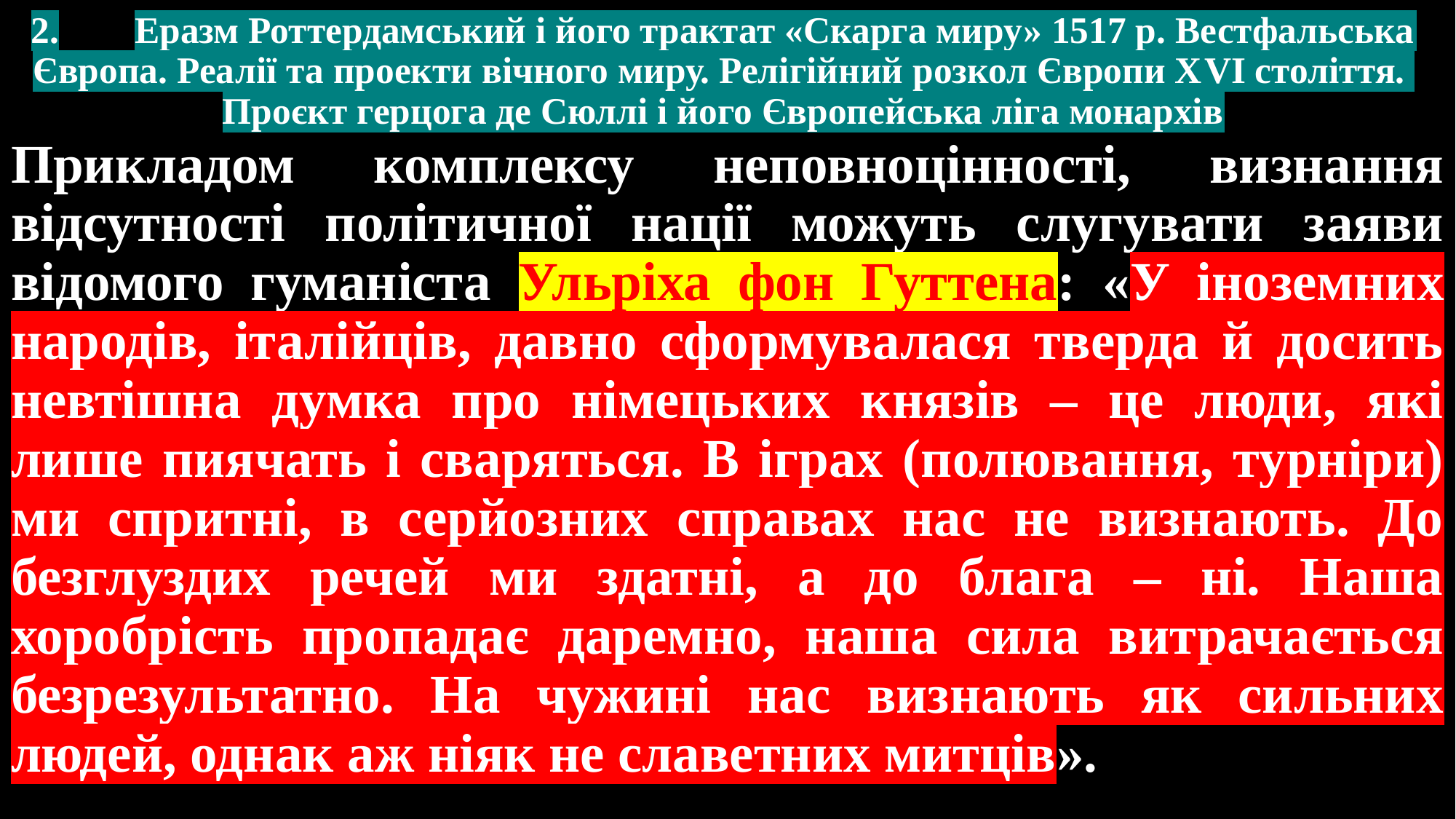

# 2.	Еразм Роттердамський і його трактат «Скарга миру» 1517 р. Вестфальська Європа. Реалії та проекти вічного миру. Релігійний розкол Європи ХVІ століття. Проєкт герцога де Сюллі і його Європейська ліга монархів
Прикладом комплексу неповноцінності, визнання відсутності політичної нації можуть слугувати заяви відомого гуманіста Ульріха фон Гуттена: «У іноземних народів, італійців, давно сформувалася тверда й досить невтішна думка про німецьких князів – це люди, які лише пиячать і сваряться. В іграх (полювання, турніри) ми спритні, в серйозних справах нас не визнають. До безглуздих речей ми здатні, а до блага – ні. Наша хоробрість пропадає даремно, наша сила витрачається безрезультатно. На чужині нас визнають як сильних людей, однак аж ніяк не славетних митців».